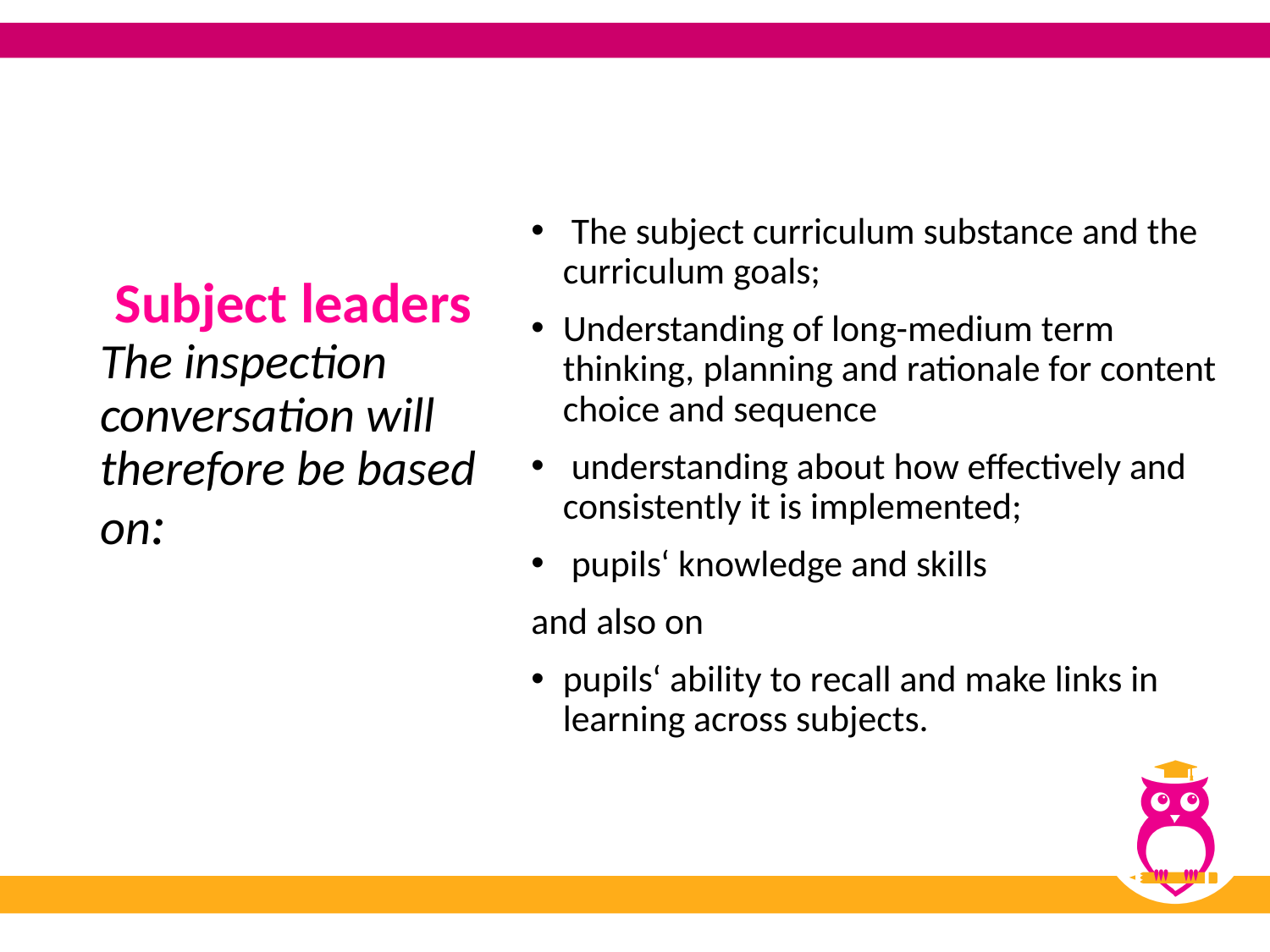

# Subject leaders The inspection conversation will therefore be based on:

 The subject curriculum substance and the curriculum goals;
Understanding of long-medium term  thinking, planning and rationale for content choice and sequence
 understanding about how effectively and consistently it is implemented;
 pupils‘ knowledge and skills
and also on
pupils‘ ability to recall and make links in learning across subjects.